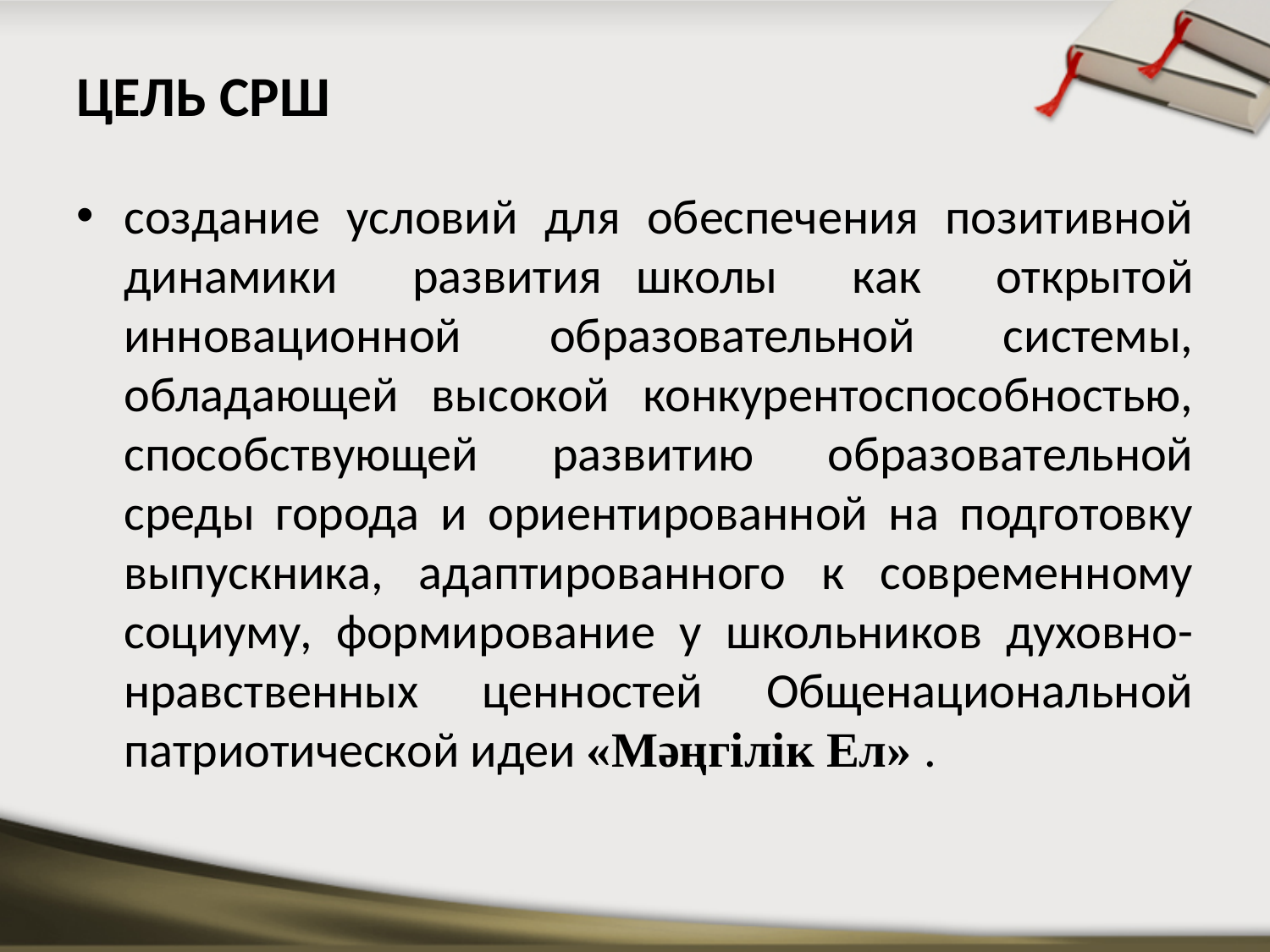

# ЦЕЛЬ СРШ
создание условий для обеспечения позитивной динамики развития   школы как открытой инновационной образовательной системы, обладающей высокой конкурентоспособностью, способствующей развитию образовательной среды города и ориентированной на подготовку выпускника, адаптированного к современному социуму, формирование у школьников духовно-нравственных ценностей Общенациональной патриотической идеи «Мәңгілік Ел» .